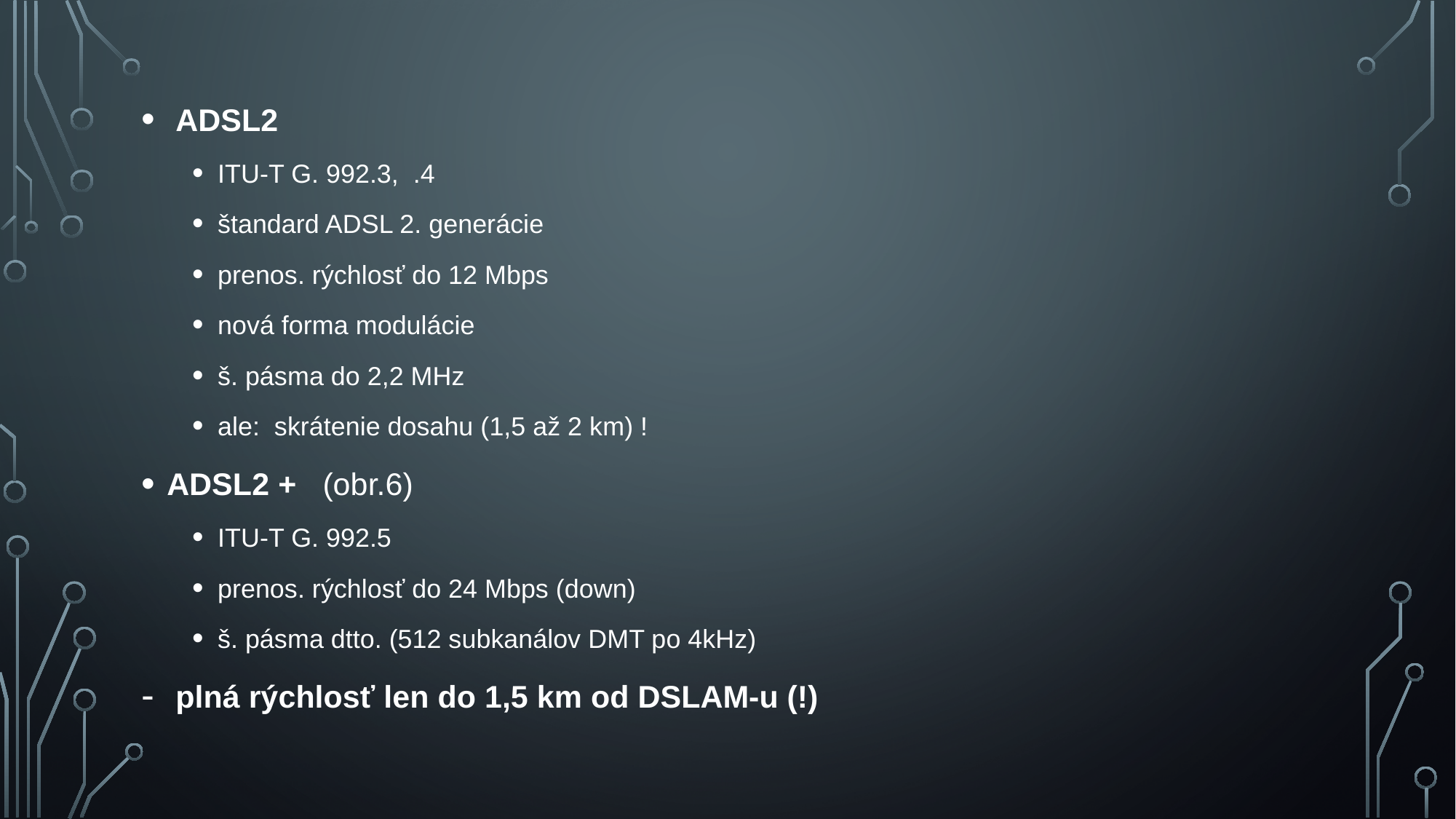

ADSL2
ITU-T G. 992.3,  .4
štandard ADSL 2. generácie
prenos. rýchlosť do 12 Mbps
nová forma modulácie
š. pásma do 2,2 MHz
ale:  skrátenie dosahu (1,5 až 2 km) !
ADSL2 +   (obr.6)
ITU-T G. 992.5
prenos. rýchlosť do 24 Mbps (down)
š. pásma dtto. (512 subkanálov DMT po 4kHz)
 plná rýchlosť len do 1,5 km od DSLAM-u (!)